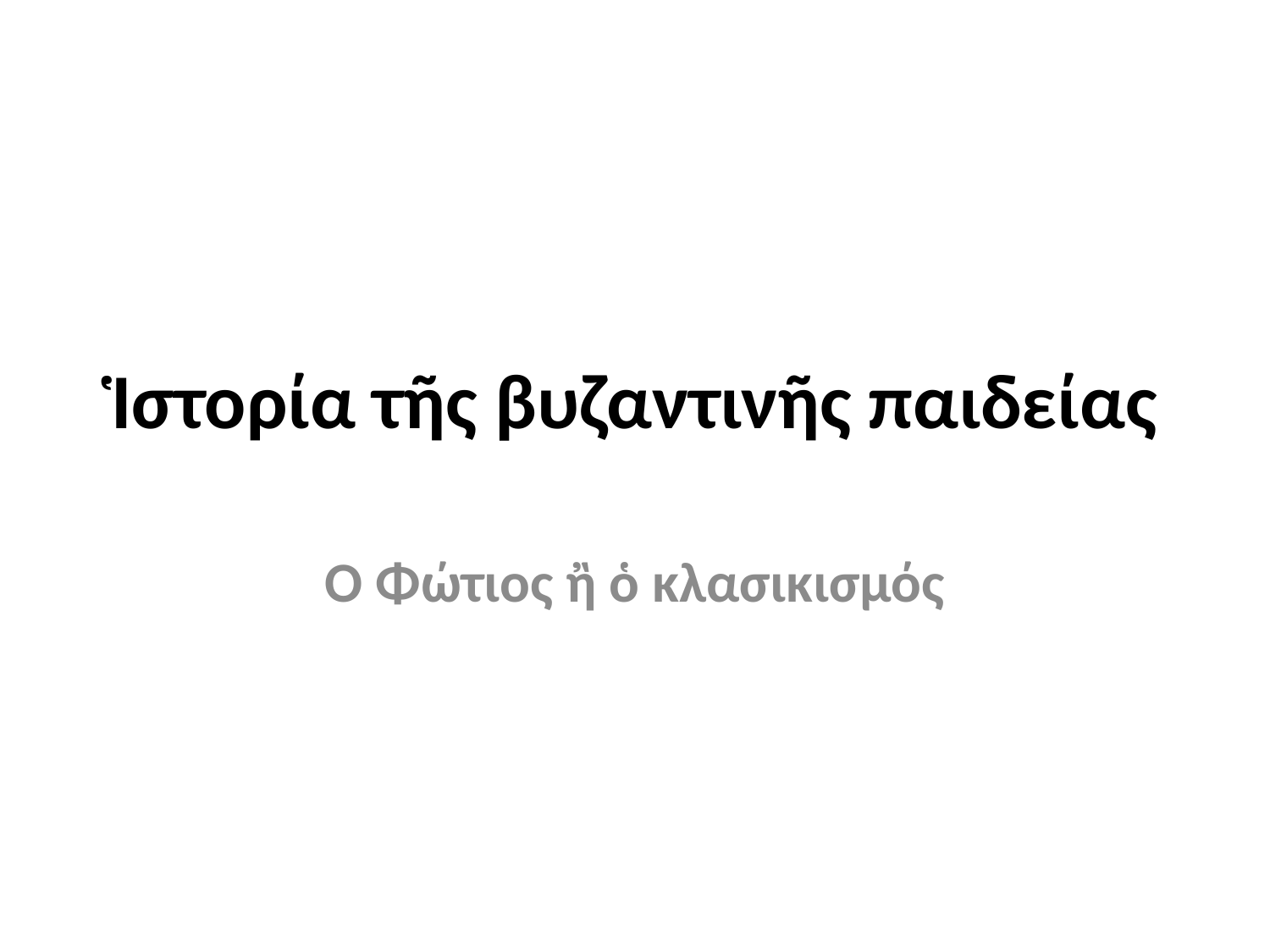

# Ἱστορία τῆς βυζαντινῆς παιδείας
Ὁ Φώτιος ἢ ὁ κλασικισμός